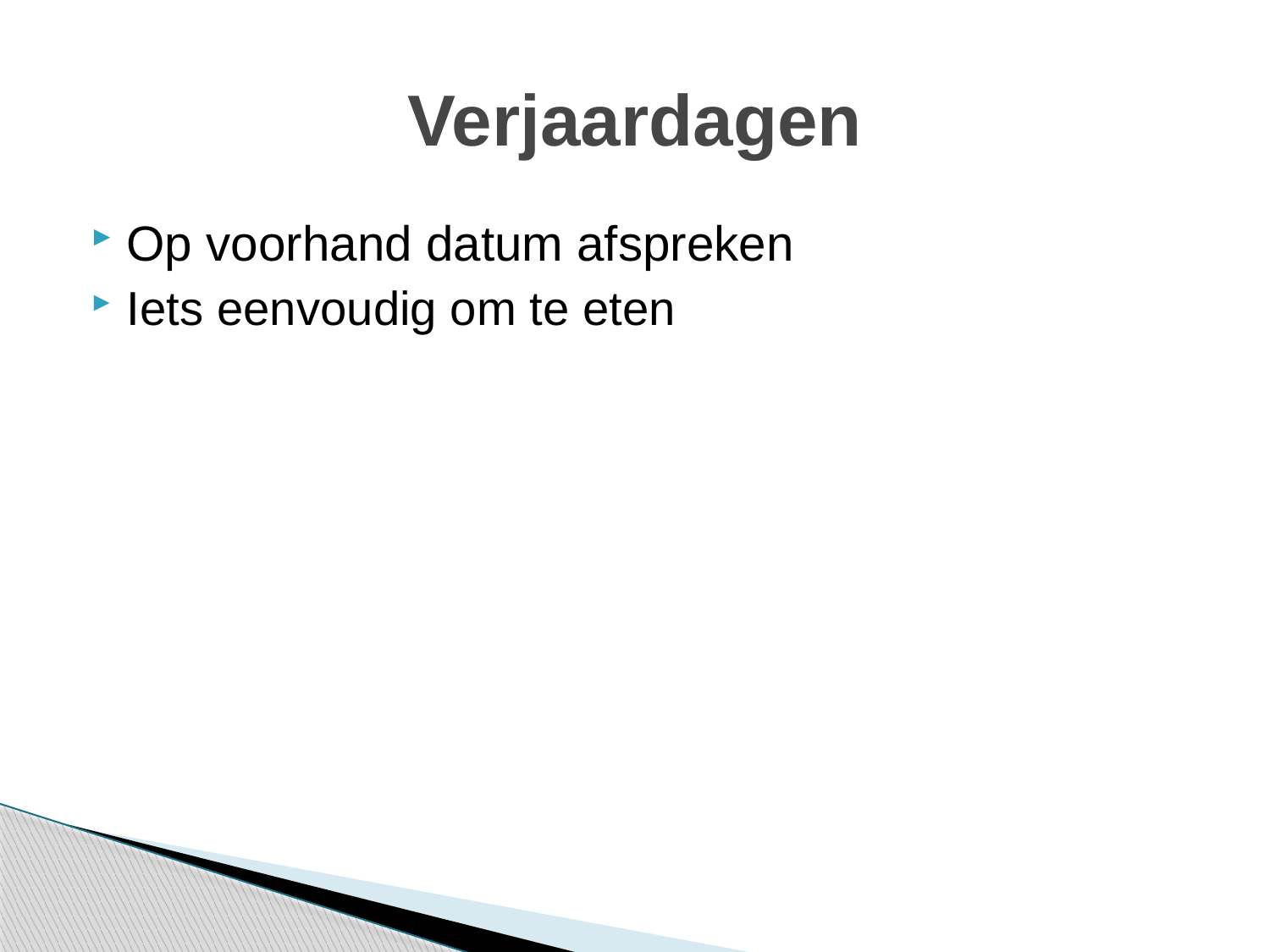

# Verjaardagen
Op voorhand datum afspreken
Iets eenvoudig om te eten